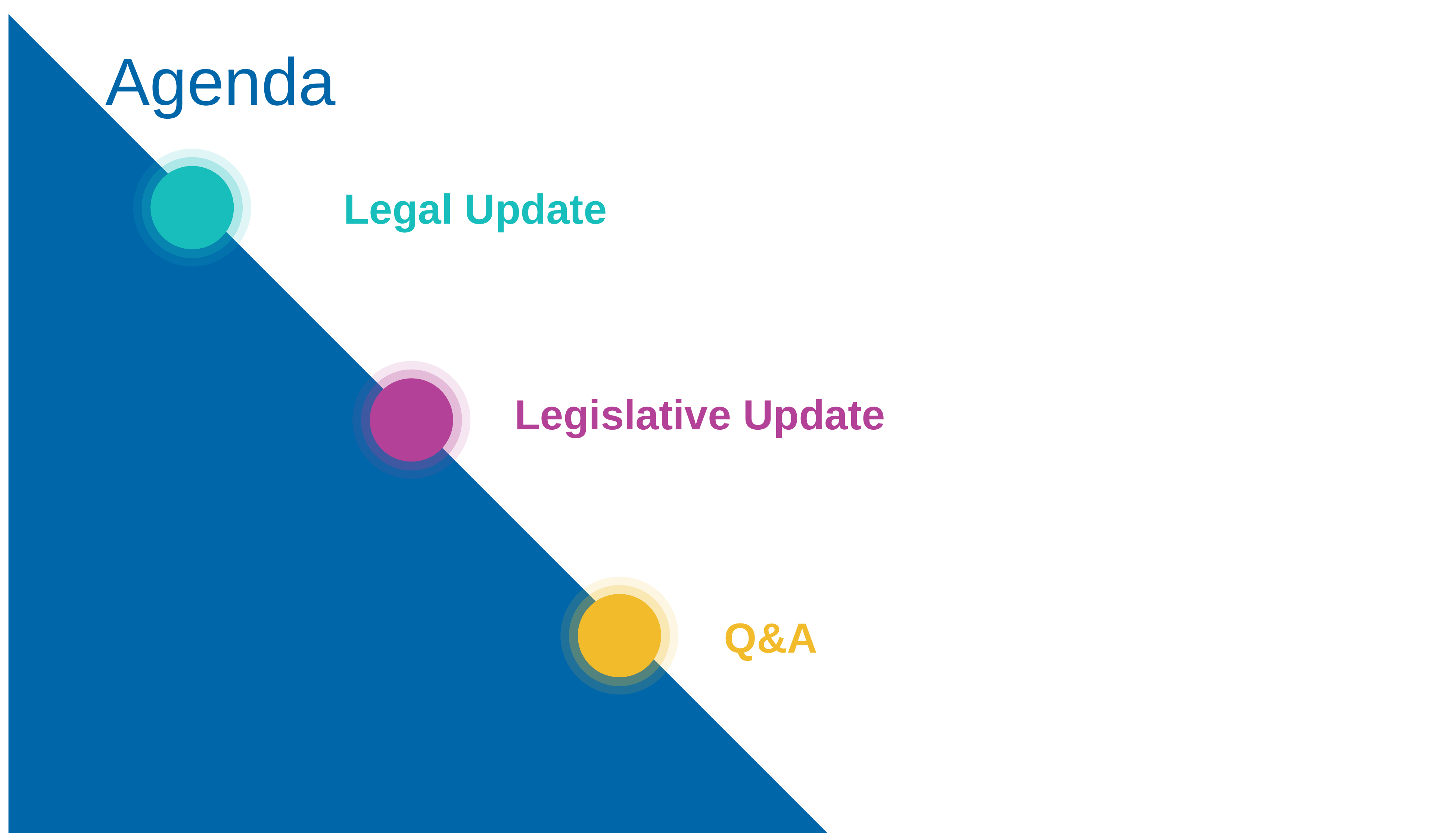

# Agenda
Legal Update
Legislative Update
Q&A